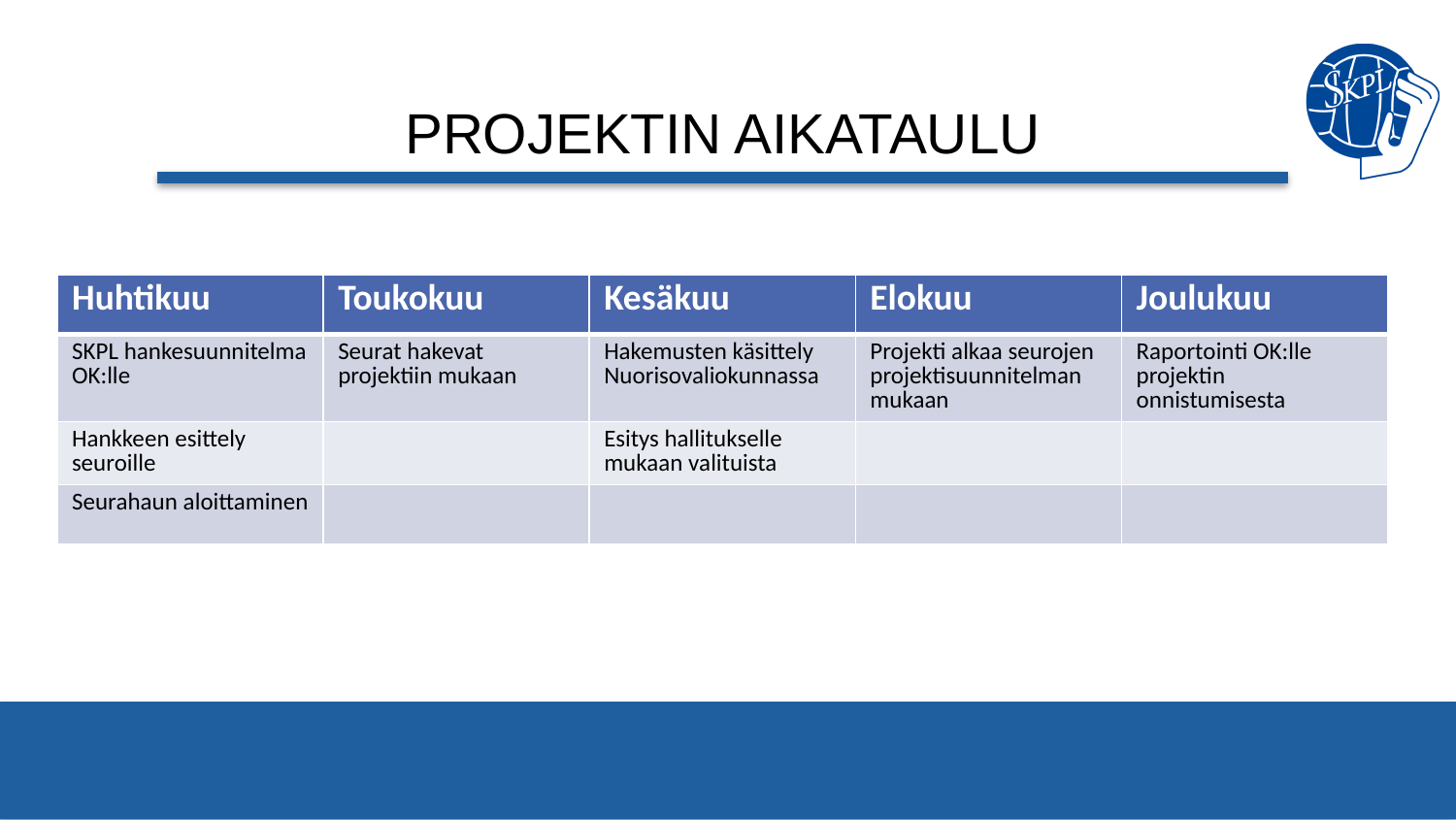

# Projektin AIKATAULU
| Huhtikuu | Toukokuu | Kesäkuu | Elokuu | Joulukuu |
| --- | --- | --- | --- | --- |
| SKPL hankesuunnitelma OK:lle | Seurat hakevat projektiin mukaan | Hakemusten käsittely Nuorisovaliokunnassa | Projekti alkaa seurojen projektisuunnitelman mukaan | Raportointi OK:lle projektin onnistumisesta |
| Hankkeen esittely seuroille |  | Esitys hallitukselle mukaan valituista |  |  |
| Seurahaun aloittaminen |  |  |  |  |